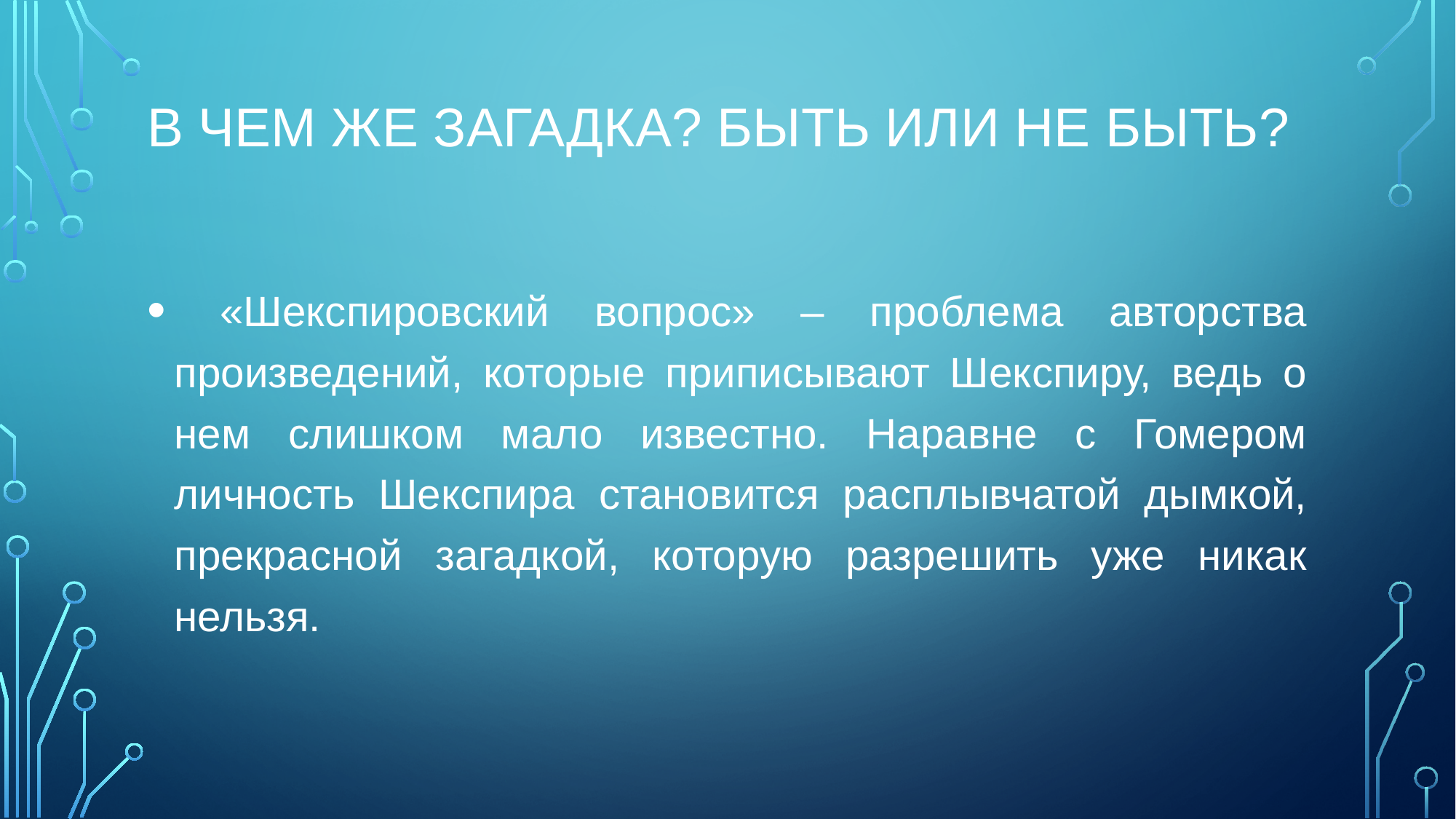

# В чем же загадка? Быть или не быть?
 «Шекспировский вопрос» – проблема авторства произведений, которые приписывают Шекспиру, ведь о нем слишком мало известно. Наравне с Гомером личность Шекспира становится расплывчатой дымкой, прекрасной загадкой, которую разрешить уже никак нельзя.